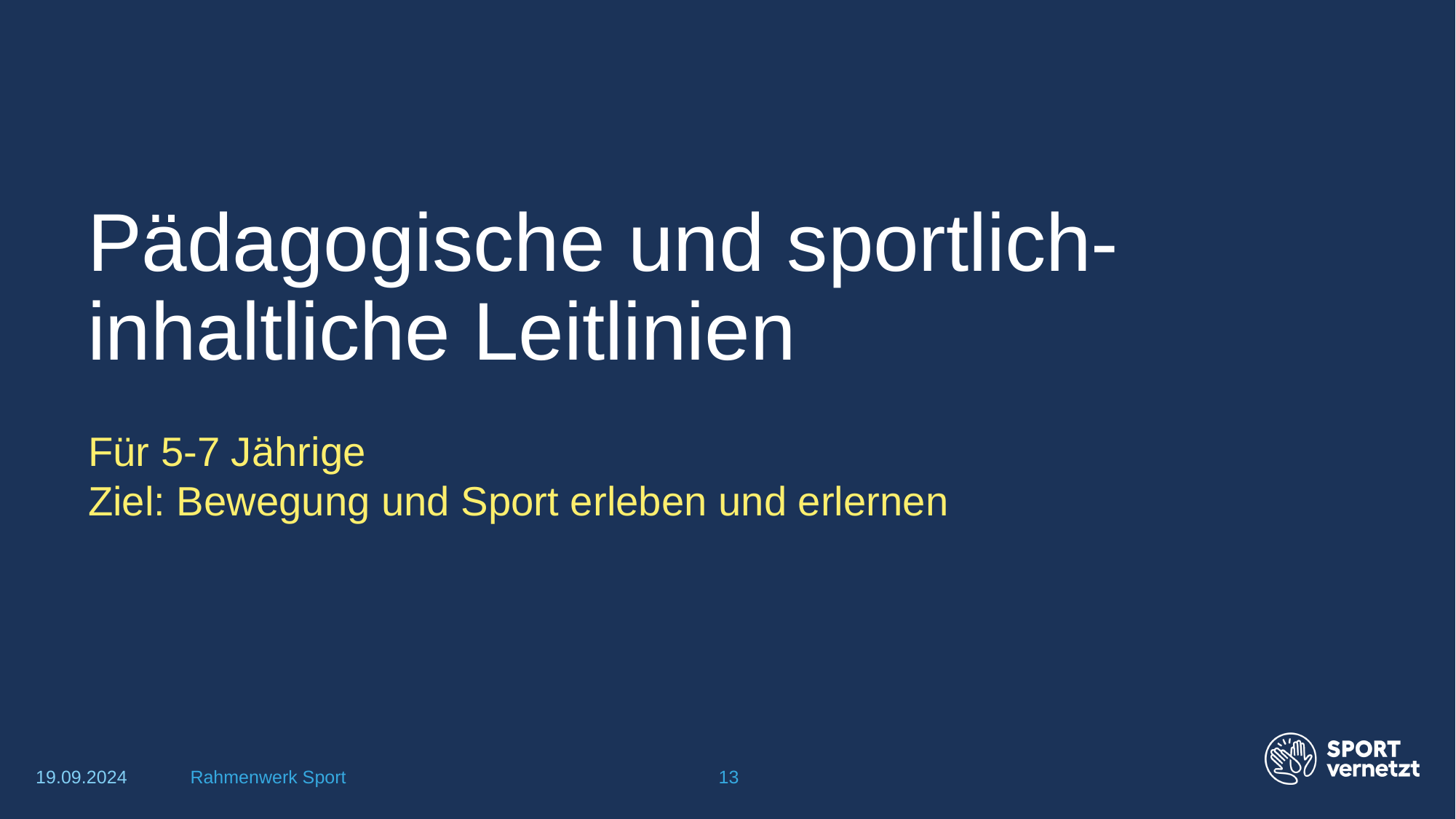

# Pädagogische und sportlich-inhaltliche Leitlinien
Für 5-7 Jährige
Ziel: Bewegung und Sport erleben und erlernen
19.09.2024
Rahmenwerk Sport
13